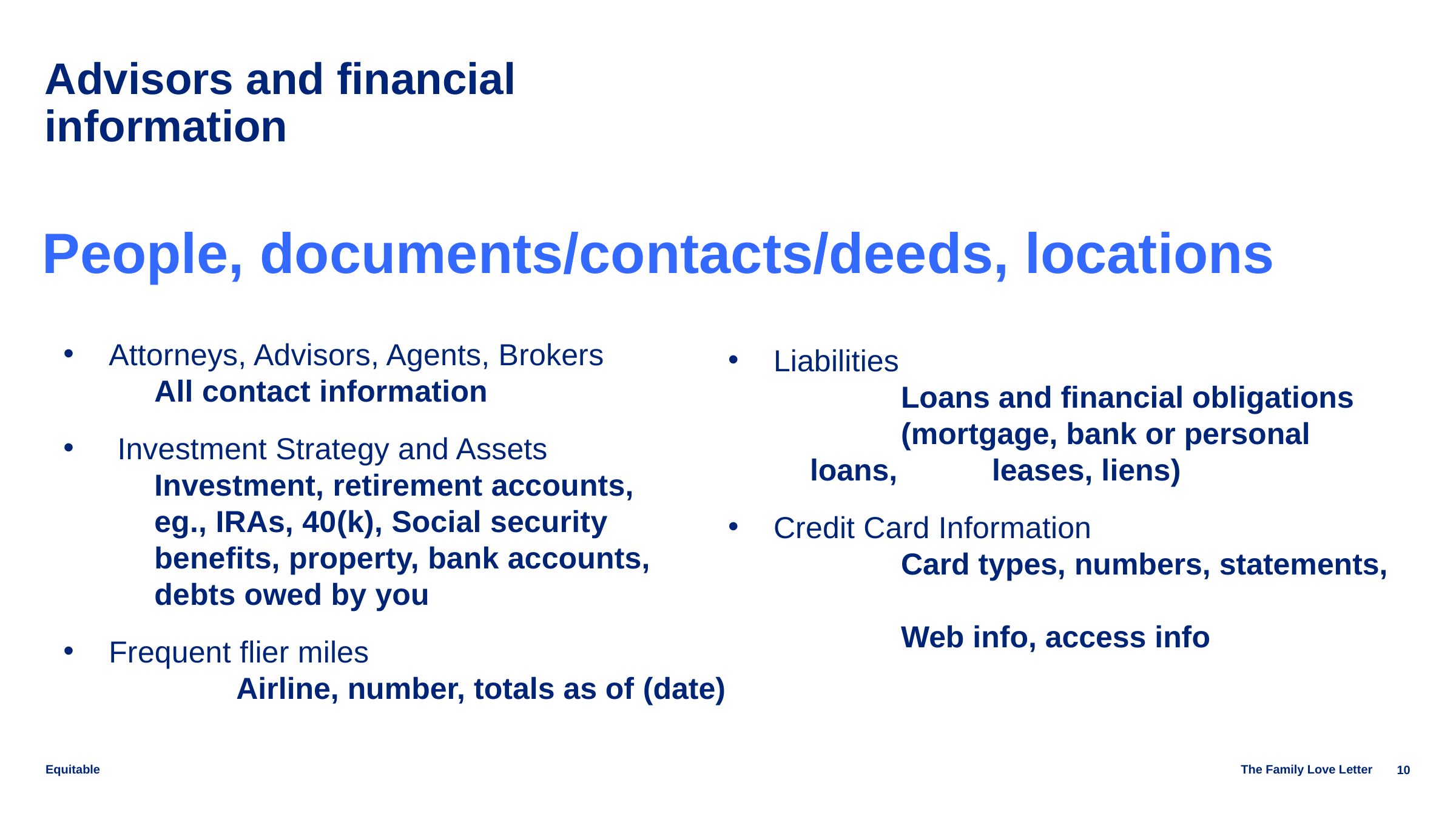

Advisors and financial information
People, documents/contacts/deeds, locations
Attorneys, Advisors, Agents, Brokers
	All contact information
 Investment Strategy and Assets
	Investment, retirement accounts,
	eg., IRAs, 40(k), Social security
	benefits, property, bank accounts,
	debts owed by you
Frequent flier miles
	Airline, number, totals as of (date)
Liabilities
	Loans and financial obligations
	(mortgage, bank or personal loans, 	leases, liens)
Credit Card Information
	Card types, numbers, statements,
	Web info, access info

10
The Family Love Letter